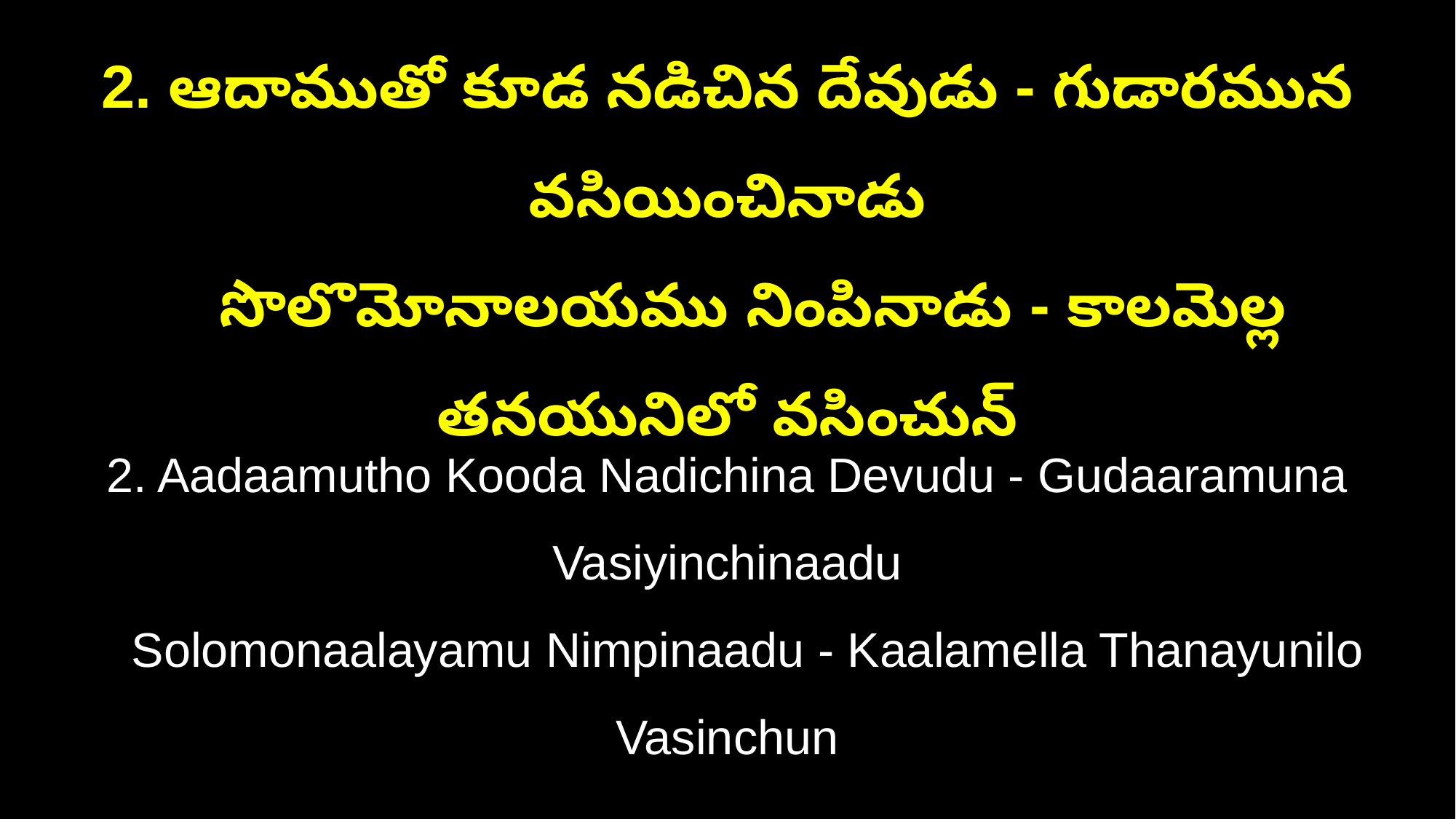

2. ఆదాముతో కూడ నడిచిన దేవుడు - గుడారమున వసియించినాడు
   సొలొమోనాలయము నింపినాడు - కాలమెల్ల తనయునిలో వసించున్
2. Aadaamutho Kooda Nadichina Devudu - Gudaaramuna Vasiyinchinaadu
   Solomonaalayamu Nimpinaadu - Kaalamella Thanayunilo Vasinchun